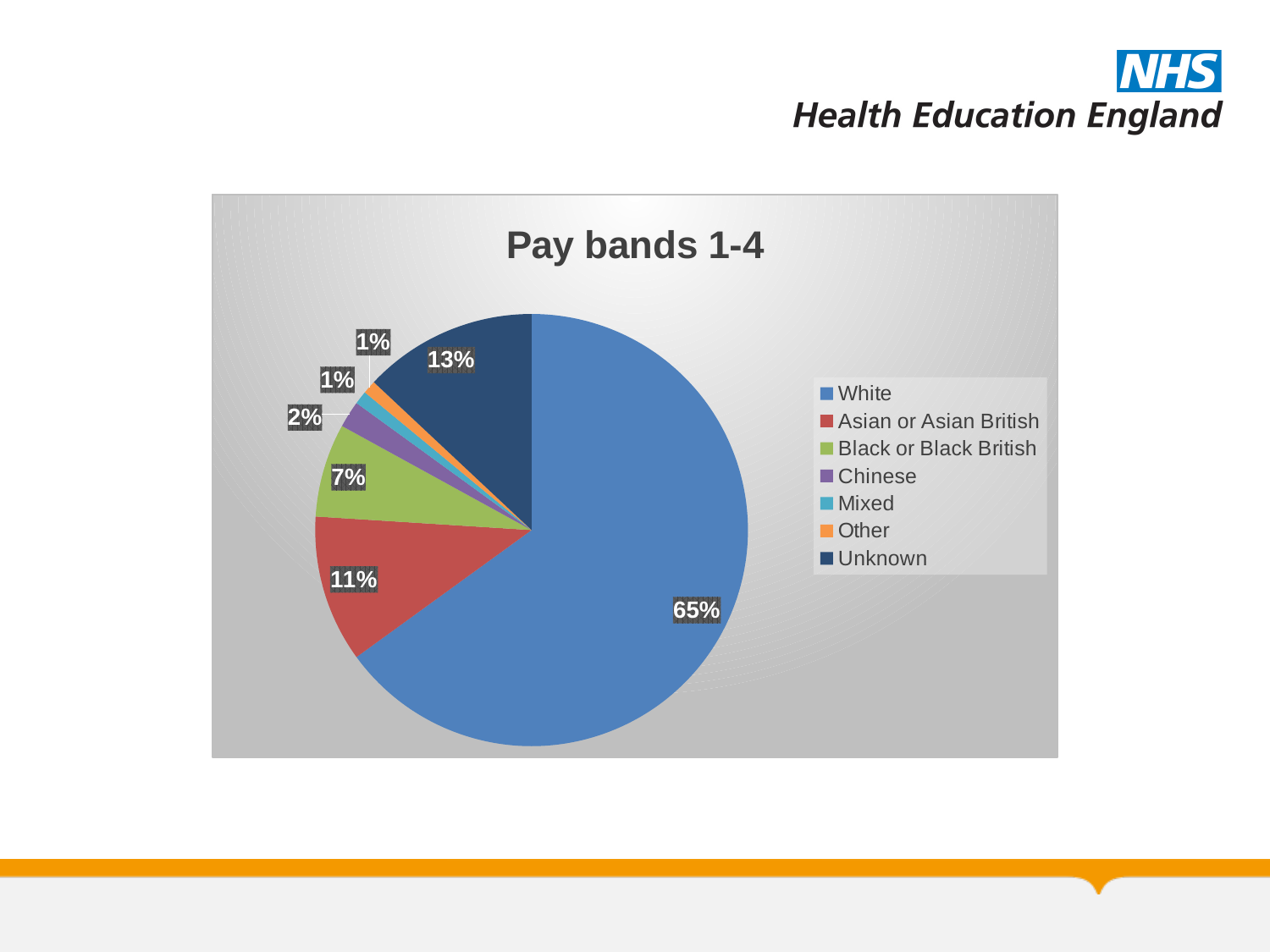

### Chart: Pay bands 1-4

| Category | Pay bands 1-4 |
|---|---|
| White | 0.65 |
| Asian or Asian British | 0.11 |
| Black or Black British | 0.07 |
| Chinese | 0.02 |
| Mixed | 0.01 |
| Other | 0.01 |
| Unknown | 0.13 |